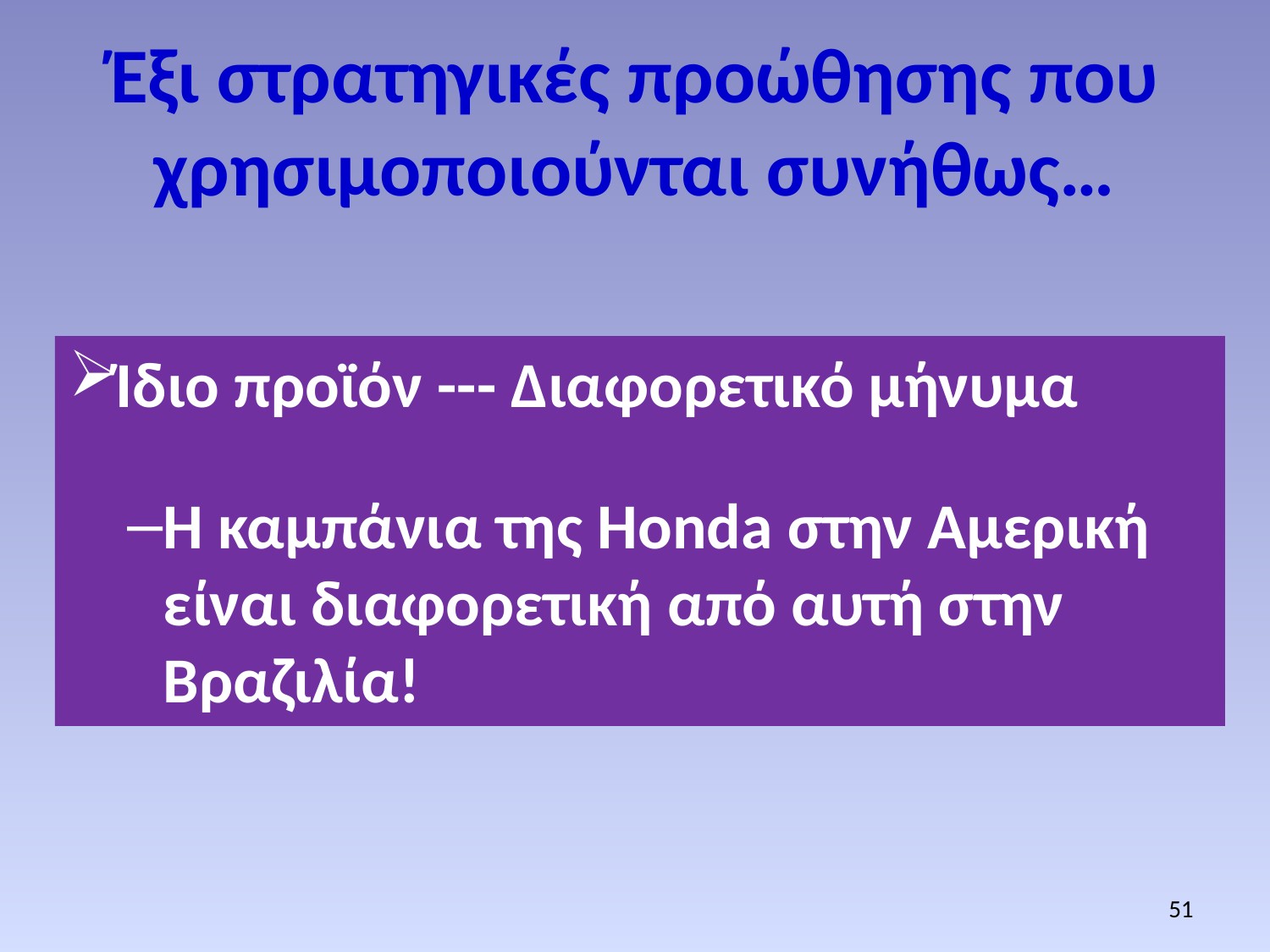

Έξι στρατηγικές προώθησης που χρησιμοποιούνται συνήθως…
Ίδιο προϊόν --- Διαφορετικό μήνυμα

Η καμπάνια της Honda στην Αμερική είναι διαφορετική από αυτή στην Βραζιλία!
51